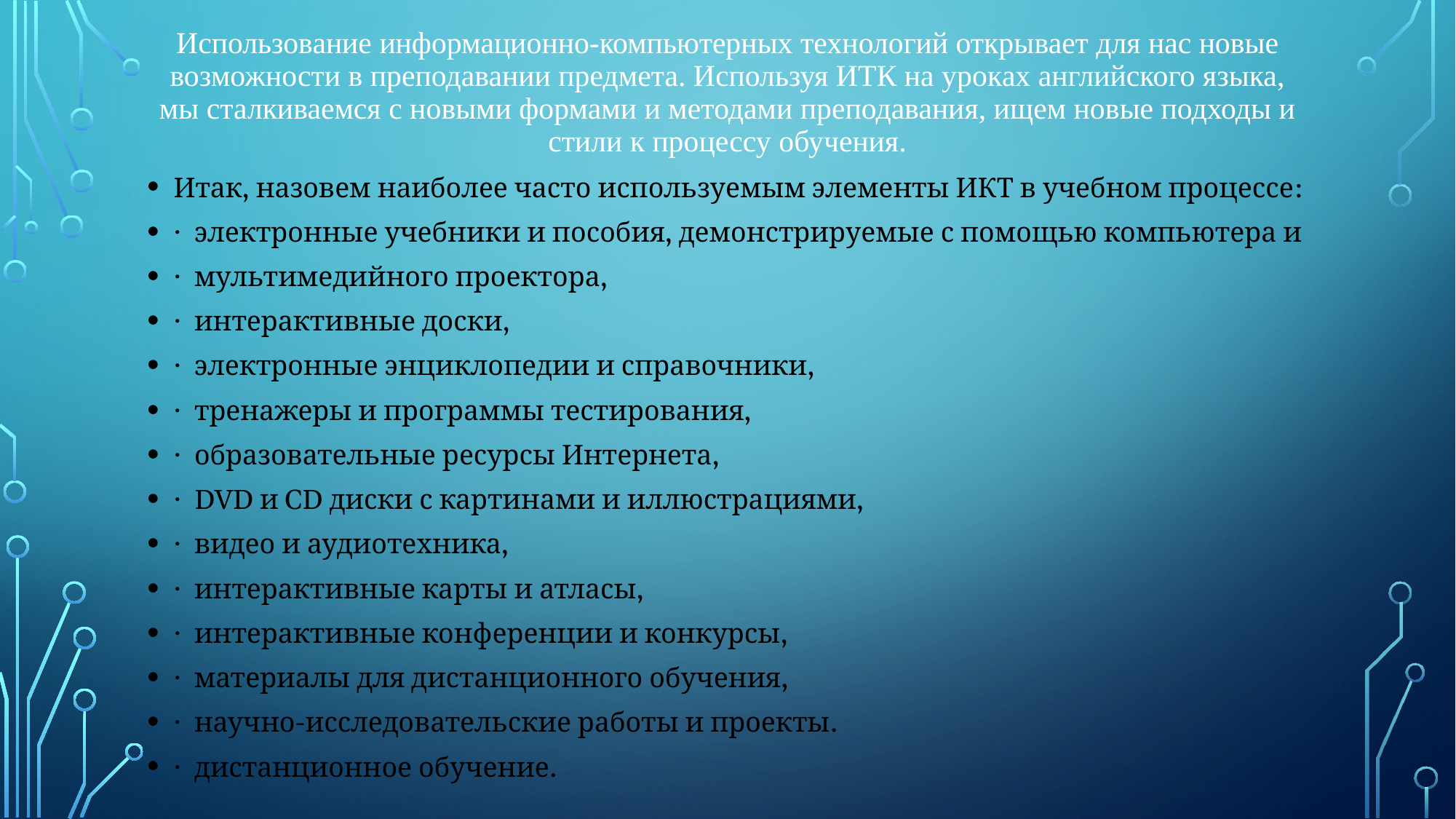

# Использование информационно-компьютерных технологий открывает для нас новые возможности в преподавании предмета. Используя ИТК на уроках английского языка, мы сталкиваемся с новыми формами и методами преподавания, ищем новые подходы и стили к процессу обучения.
Итак, назовем наиболее часто используемым элементы ИКТ в учебном процессе:
·  электронные учебники и пособия, демонстрируемые с помощью компьютера и
·  мультимедийного проектора,
·  интерактивные доски,
·  электронные энциклопедии и справочники,
·  тренажеры и программы тестирования,
·  образовательные ресурсы Интернета,
·  DVD и CD диски с картинами и иллюстрациями,
·  видео и аудиотехника,
·  интерактивные карты и атласы,
·  интерактивные конференции и конкурсы,
·  материалы для дистанционного обучения,
·  научно-исследовательские работы и проекты.
·  дистанционное обучение.